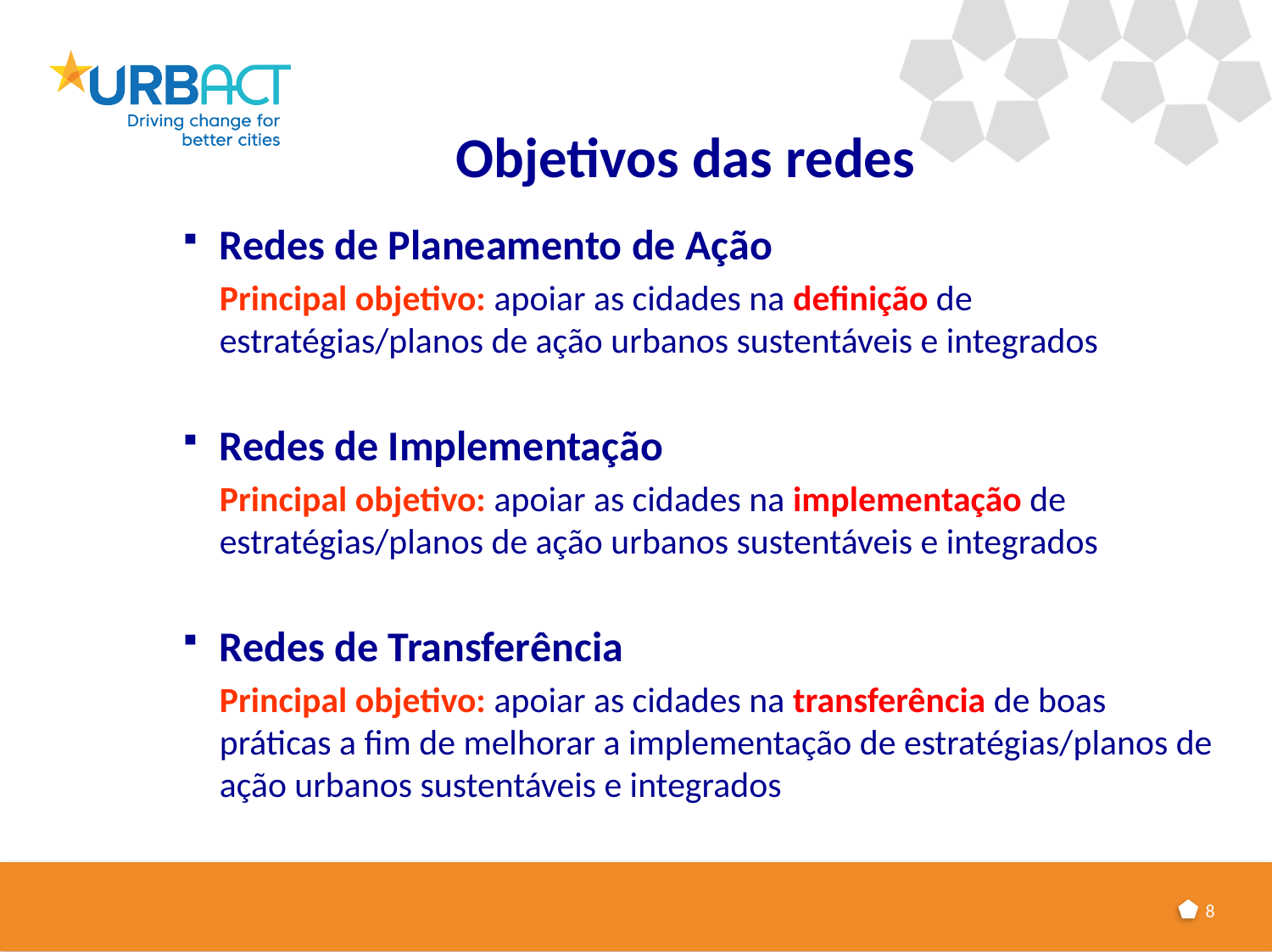

# Objetivos das redes

Redes de Planeamento de Ação
	Principal objetivo: apoiar as cidades na definição de estratégias/planos de ação urbanos sustentáveis e integrados

Redes de Implementação
	Principal objetivo: apoiar as cidades na implementação de estratégias/planos de ação urbanos sustentáveis e integrados

Redes de Transferência
	Principal objetivo: apoiar as cidades na transferência de boas práticas a fim de melhorar a implementação de estratégias/planos de ação urbanos sustentáveis e integrados

8